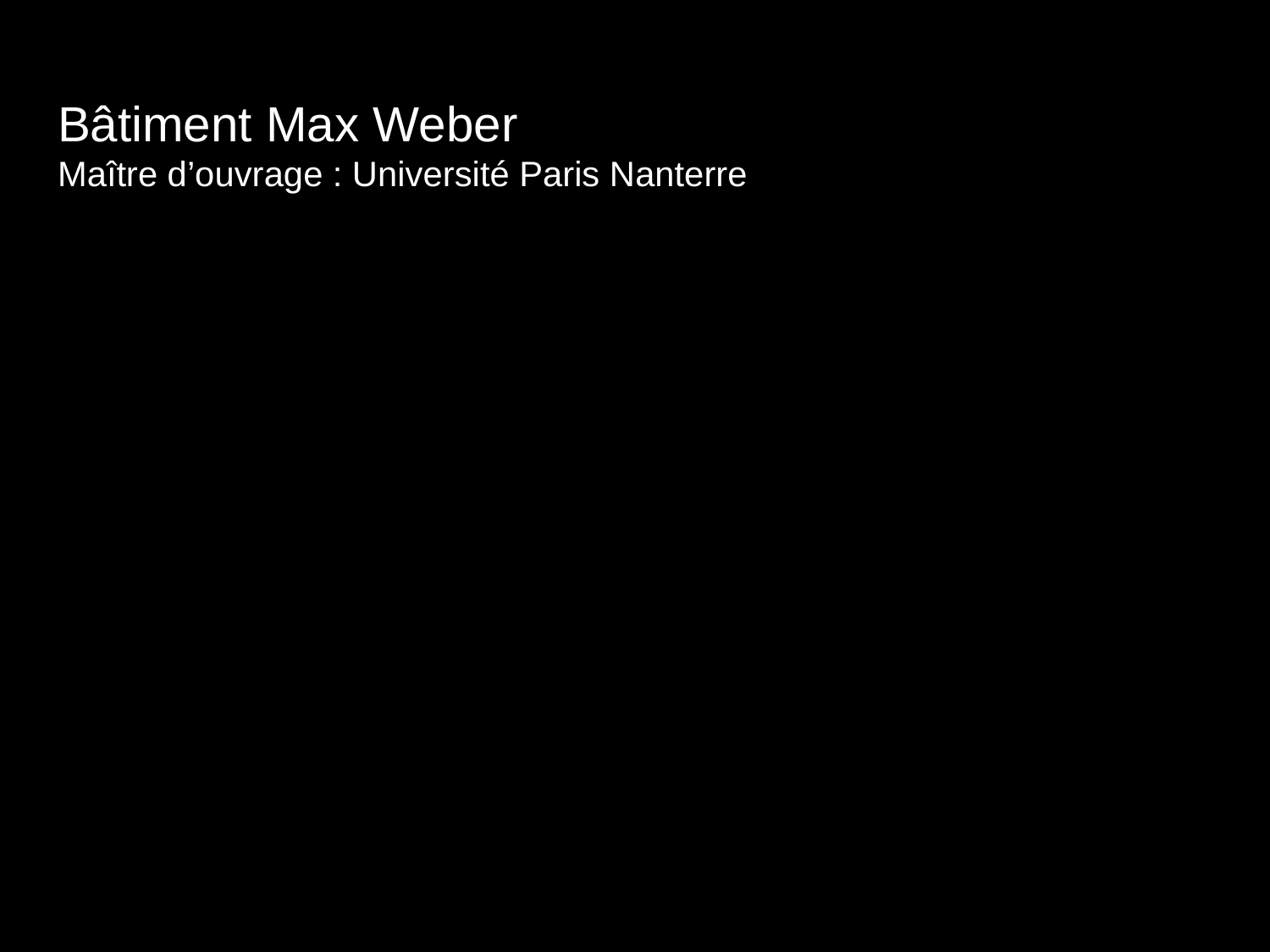

Bâtiment Max Weber
Maître d’ouvrage : Université Paris Nanterre